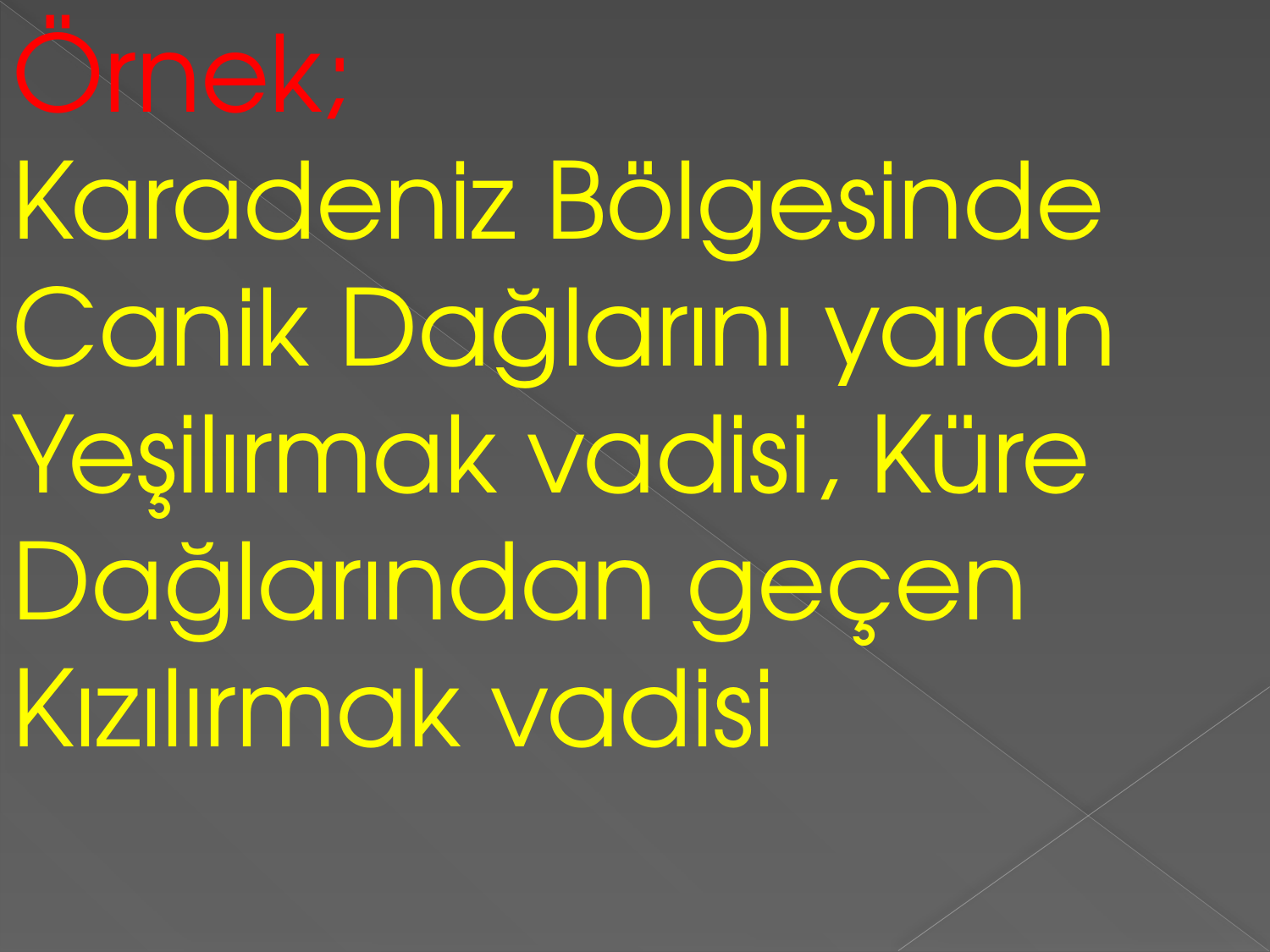

Örnek;
Karadeniz Bölgesinde Canik Dağlarını yaran Yeşilırmak vadisi, Küre Dağlarından geçen Kızılırmak vadisi